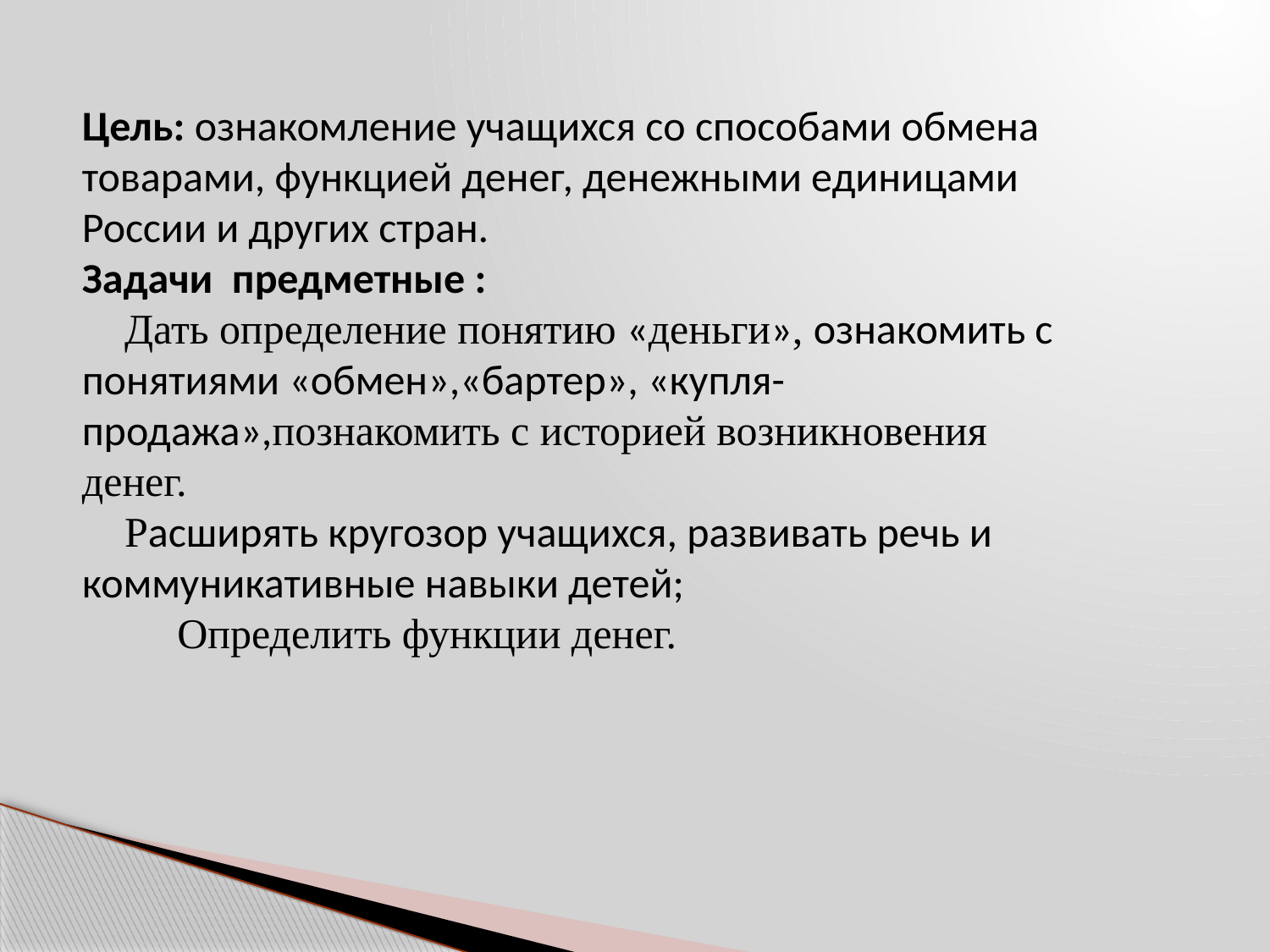

Цель: ознакомление учащихся со способами обмена товарами, функцией денег, денежными единицами России и других стран.
Задачи  предметные :
    Дать определение понятию «деньги», ознакомить с понятиями «обмен»,«бартер», «купля-продажа»,познакомить с историей возникновения денег.
    Расширять кругозор учащихся, развивать речь и коммуникативные навыки детей;
         Определить функции денег.